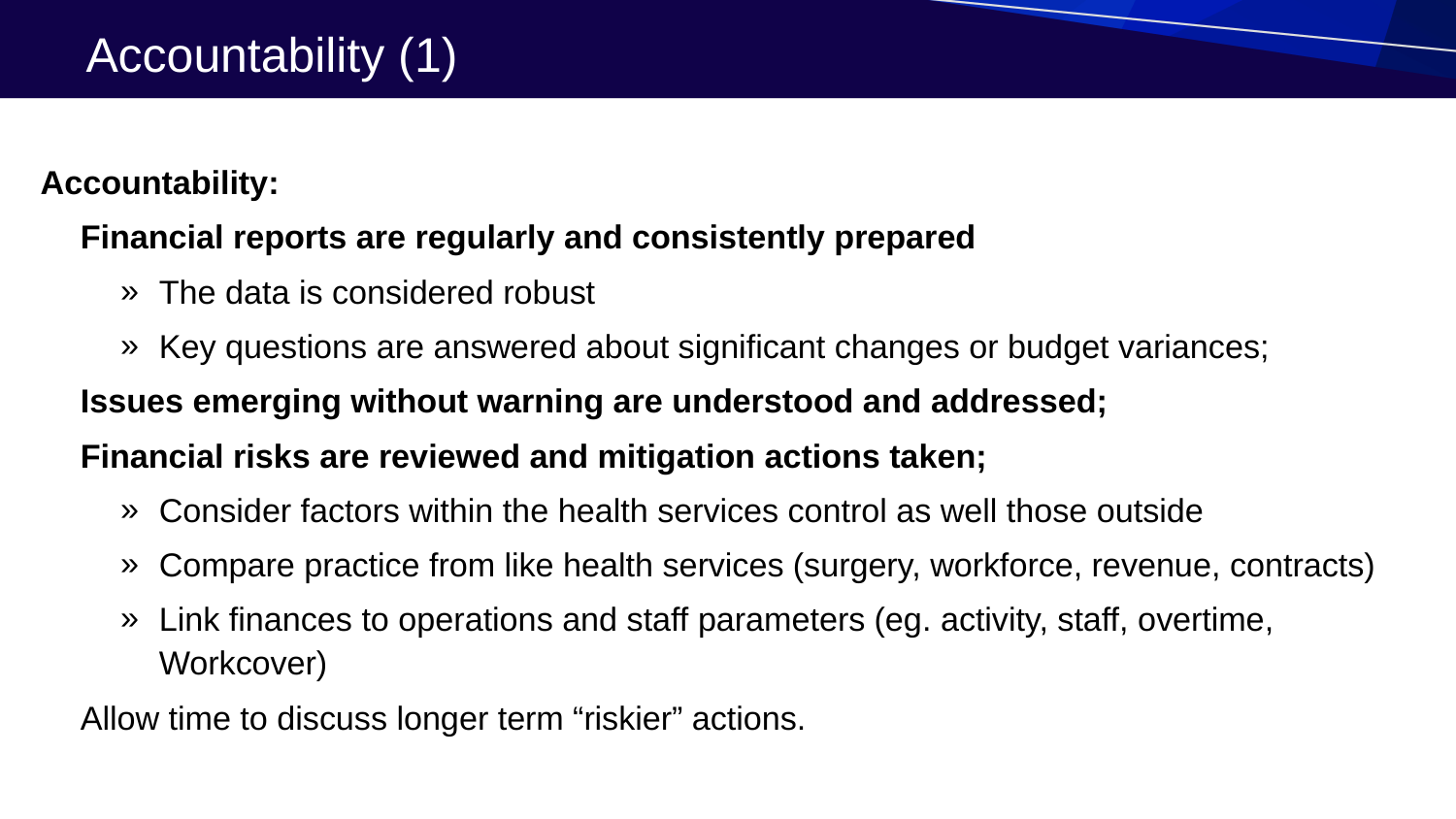

# Accountability (1)
Accountability:
Financial reports are regularly and consistently prepared
The data is considered robust
Key questions are answered about significant changes or budget variances;
Issues emerging without warning are understood and addressed;
Financial risks are reviewed and mitigation actions taken;
Consider factors within the health services control as well those outside
Compare practice from like health services (surgery, workforce, revenue, contracts)
Link finances to operations and staff parameters (eg. activity, staff, overtime, Workcover)
Allow time to discuss longer term “riskier” actions.